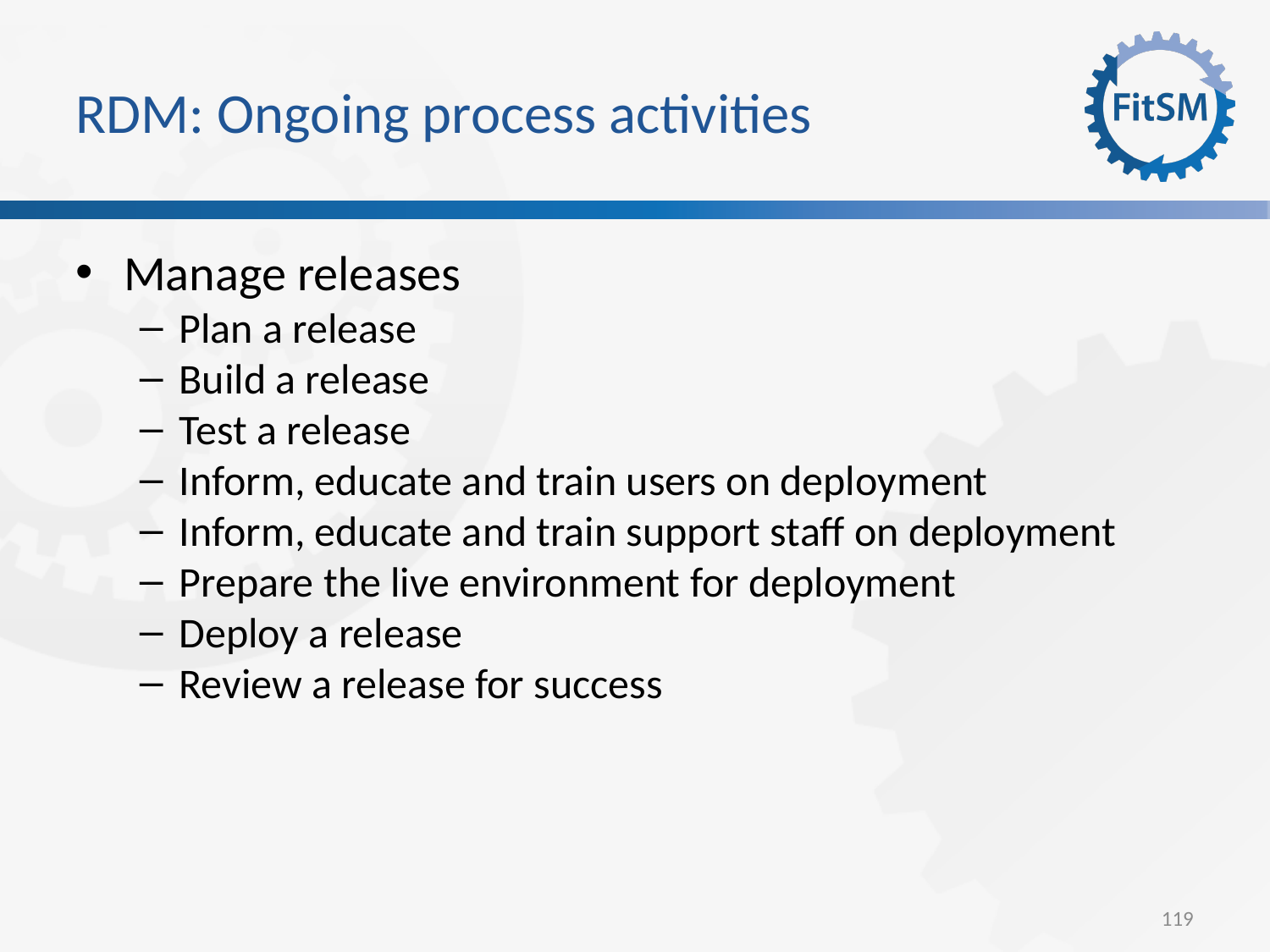

RDM: Ongoing process activities
Manage releases
Plan a release
Build a release
Test a release
Inform, educate and train users on deployment
Inform, educate and train support staff on deployment
Prepare the live environment for deployment
Deploy a release
Review a release for success

119